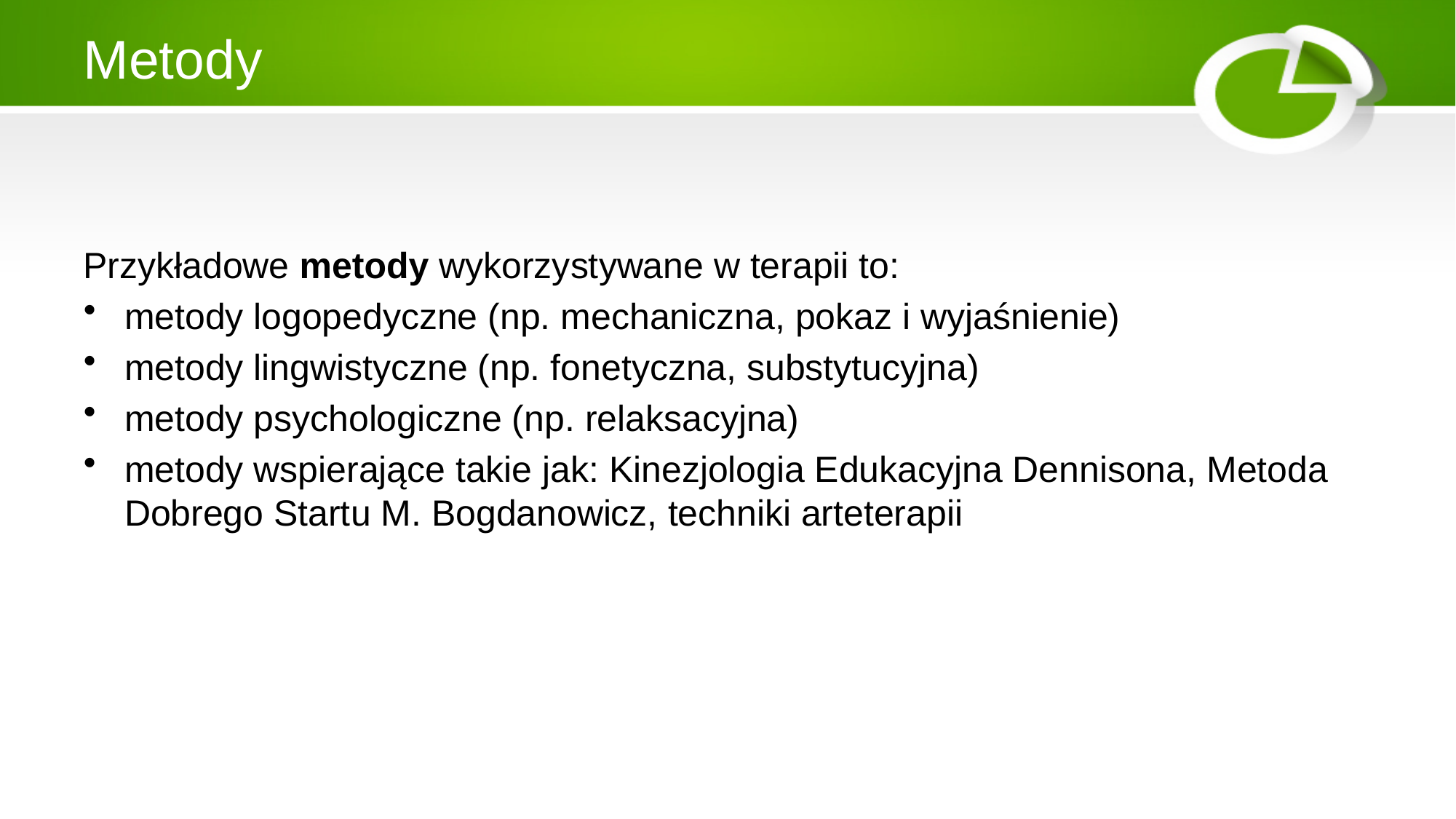

# Metody
Przykładowe metody wykorzystywane w terapii to:
metody logopedyczne (np. mechaniczna, pokaz i wyjaśnienie)
metody lingwistyczne (np. fonetyczna, substytucyjna)
metody psychologiczne (np. relaksacyjna)
metody wspierające takie jak: Kinezjologia Edukacyjna Dennisona, Metoda Dobrego Startu M. Bogdanowicz, techniki arteterapii